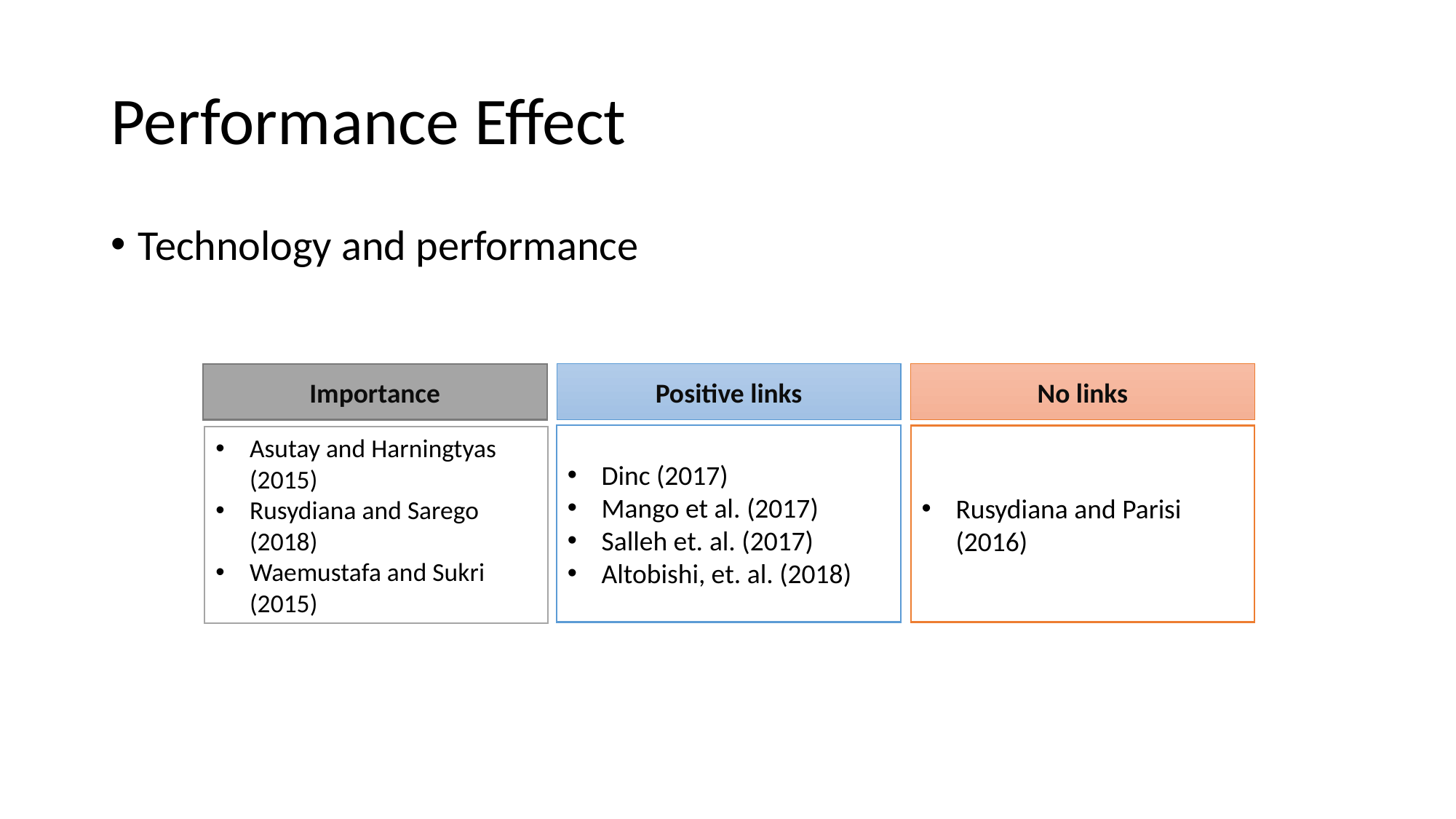

# Performance Effect
Technology and performance
Dinc (2017)
Mango et al. (2017)
Salleh et. al. (2017)
Altobishi, et. al. (2018)
Rusydiana and Parisi (2016)
Asutay and Harningtyas (2015)
Rusydiana and Sarego (2018)
Waemustafa and Sukri (2015)
Positive links
No links
Importance